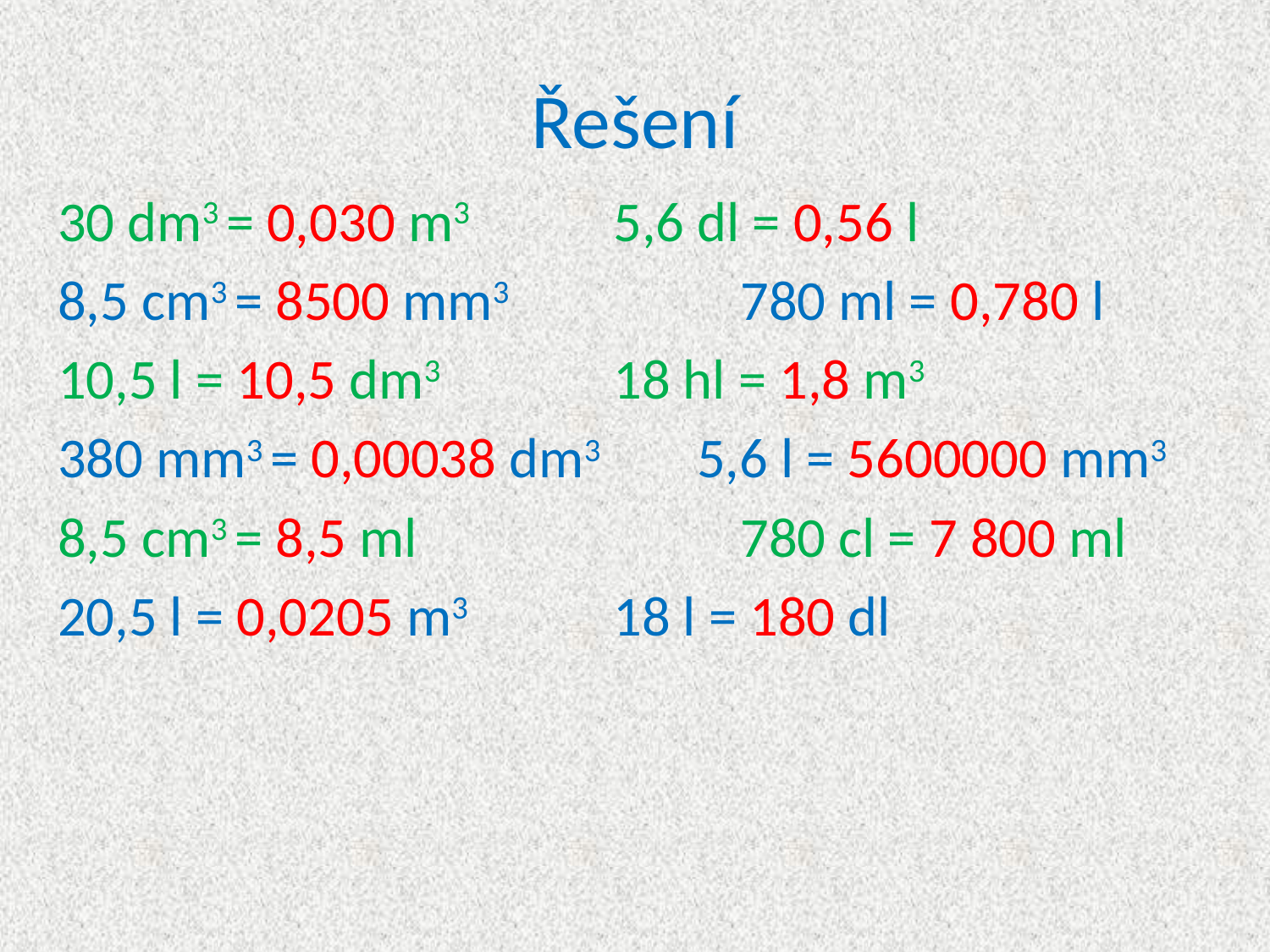

# Řešení
30 dm3 = 0,030 m3 		5,6 dl = 0,56 l
8,5 cm3 = 8500 mm3 		780 ml = 0,780 l
10,5 l = 10,5 dm3 		18 hl = 1,8 m3
380 mm3 = 0,00038 dm3             5,6 l = 5600000 mm3
8,5 cm3 = 8,5 ml 			780 cl = 7 800 ml
20,5 l = 0,0205 m3 		18 l = 180 dl